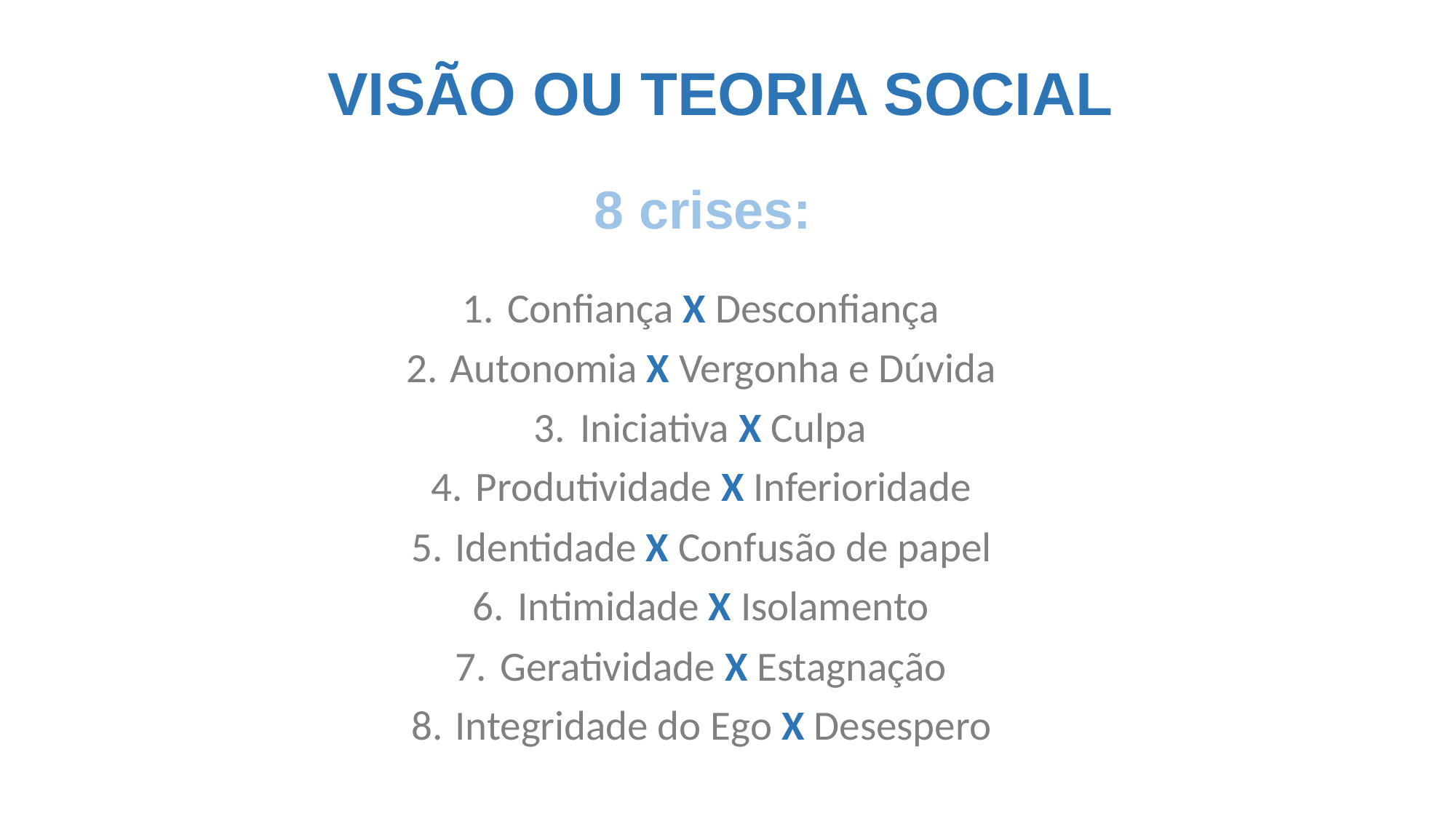

# VISÃO OU TEORIA SOCIAL
8 crises:

Confiança X Desconfiança
Autonomia X Vergonha e Dúvida
Iniciativa X Culpa
Produtividade X Inferioridade
Identidade X Confusão de papel
Intimidade X Isolamento
Geratividade X Estagnação
Integridade do Ego X Desespero